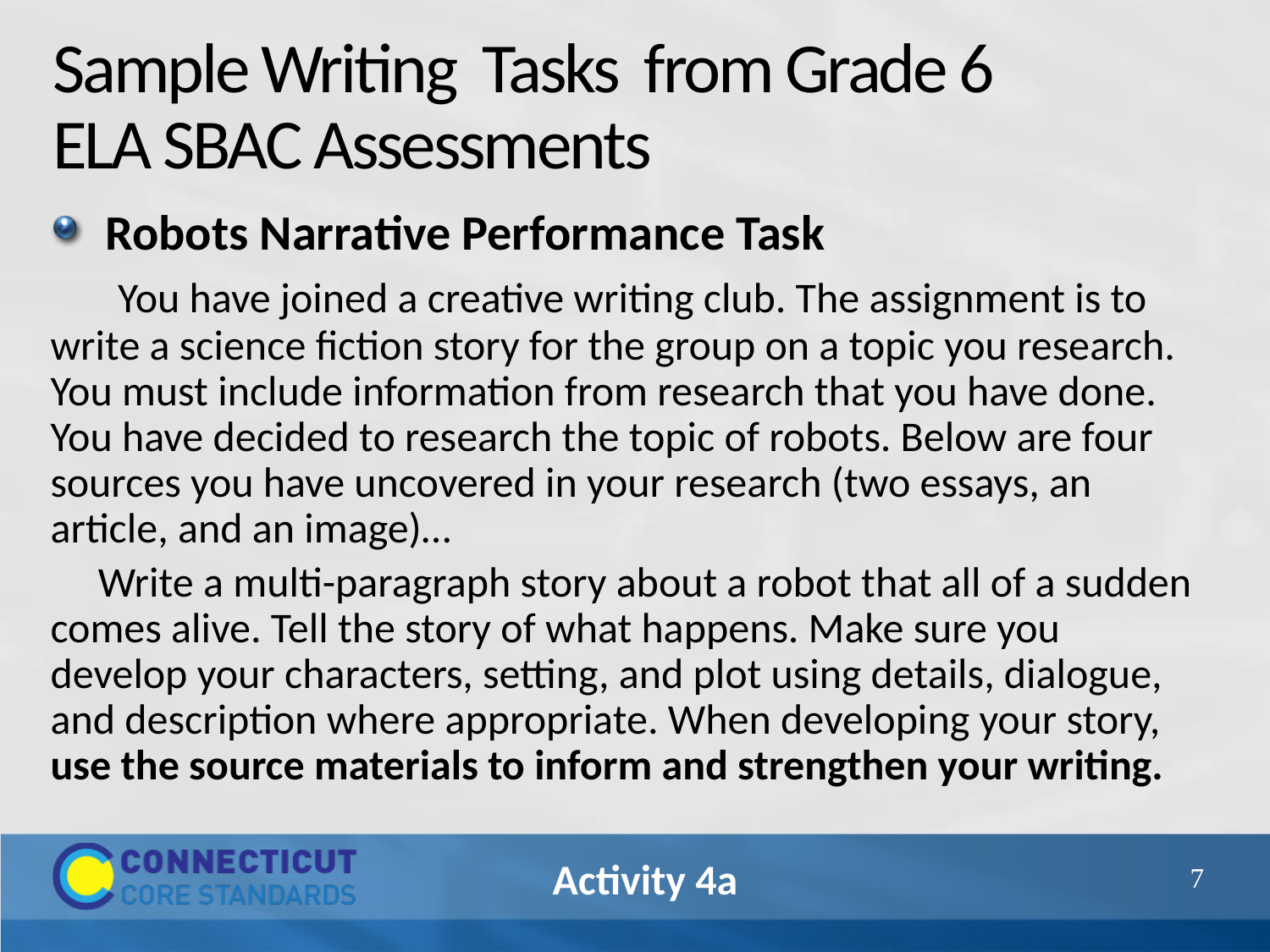

# Sample Writing  Tasks  from Grade 6 ELA SBAC Assessments
Robots Narrative Performance Task
      You have joined a creative writing club. The assignment is to write a science fiction story for the group on a topic you research. You must include information from research that you have done. You have decided to research the topic of robots. Below are four sources you have uncovered in your research (two essays, an article, and an image)…
     Write a multi-paragraph story about a robot that all of a sudden comes alive. Tell the story of what happens. Make sure you develop your characters, setting, and plot using details, dialogue, and description where appropriate. When developing your story, use the source materials to inform and strengthen your writing.

7